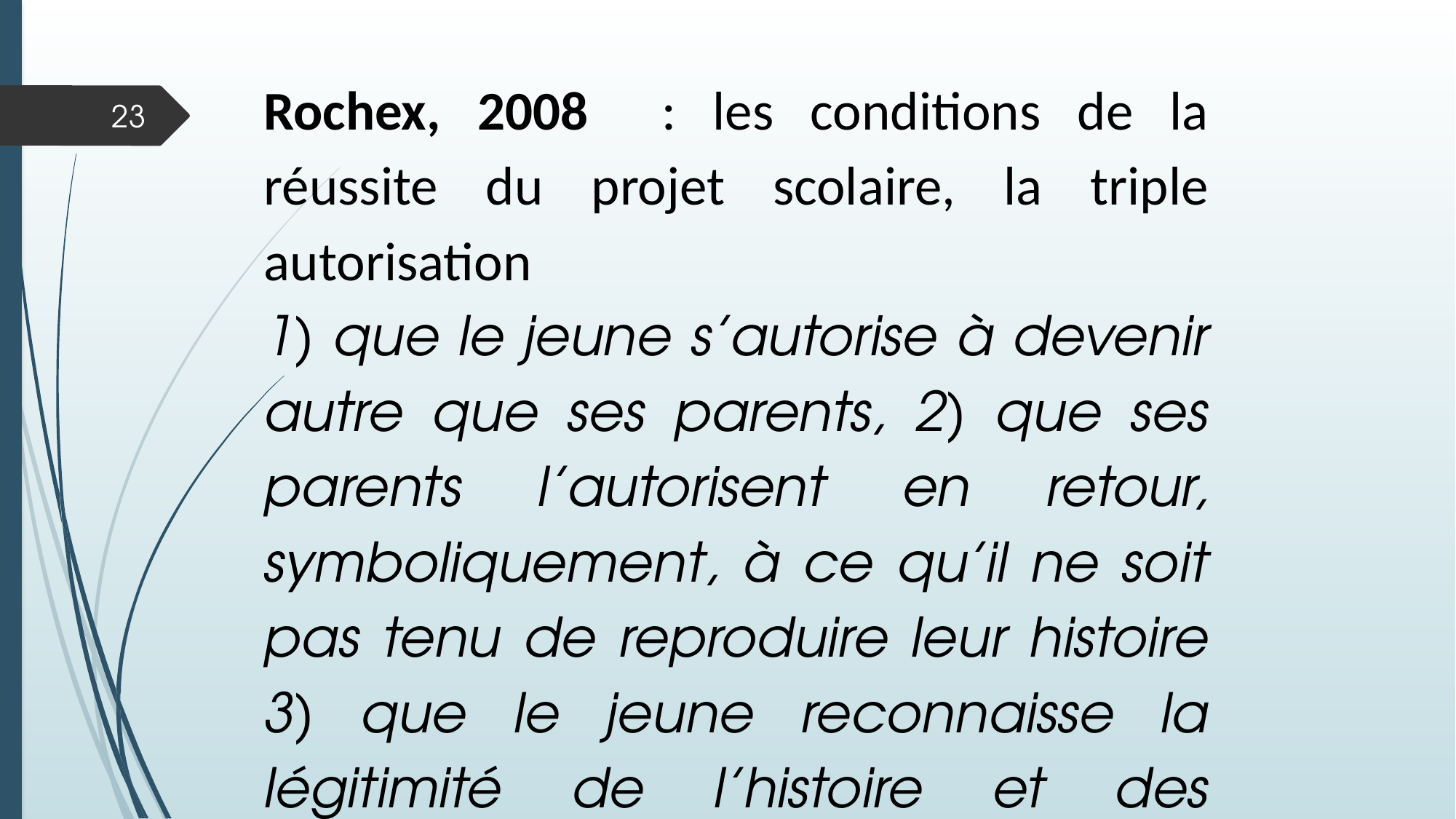

Rochex, 2008  : les conditions de la réussite du projet scolaire, la triple autorisation
1) que le jeune s’autorise à devenir autre que ses parents, 2) que ses parents l’autorisent en retour, symboliquement, à ce qu’il ne soit pas tenu de reproduire leur histoire 3) que le jeune reconnaisse la légitimité de l’histoire et des pratiques de ses parents dont il veut s’émanciper.
23